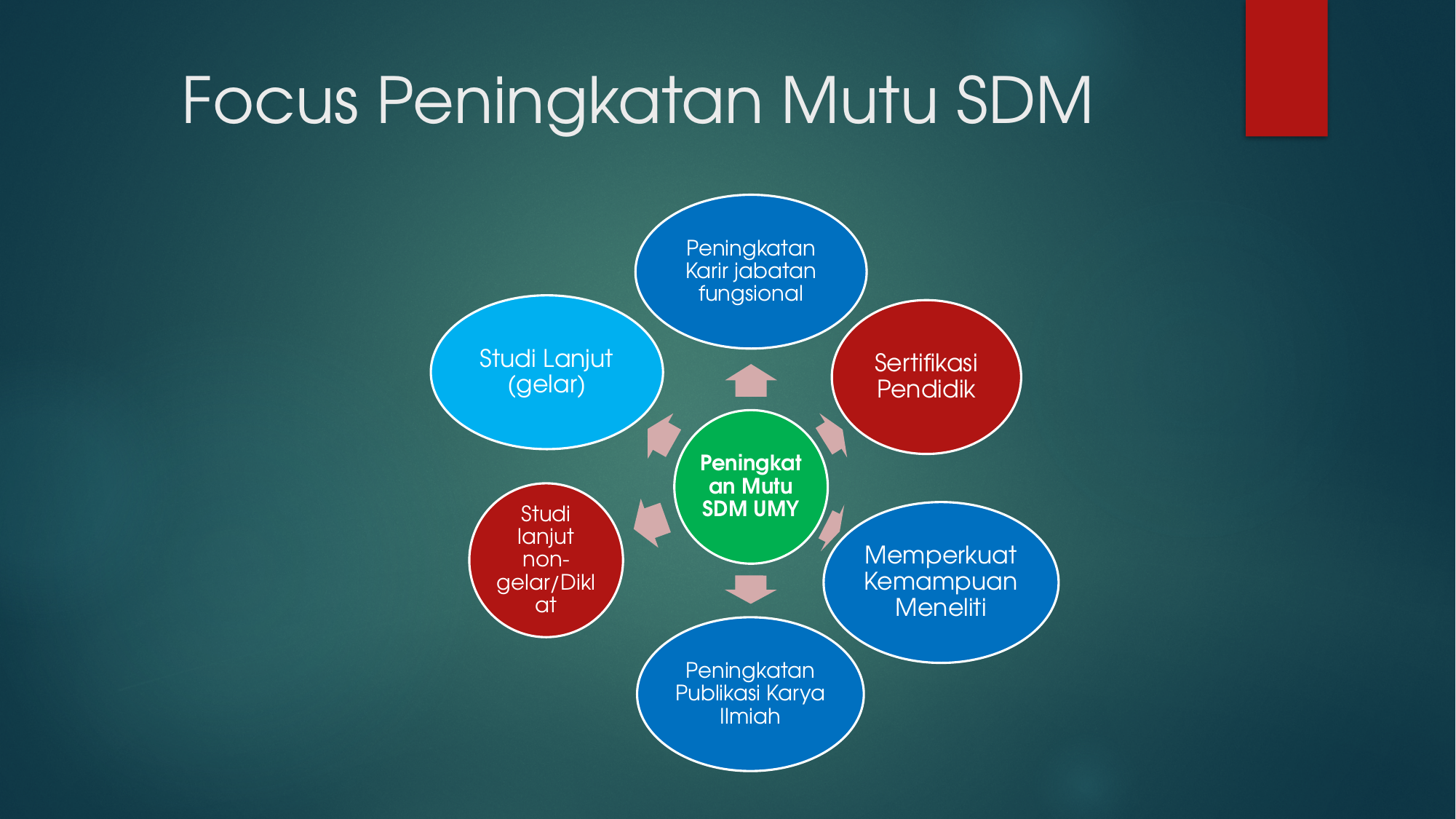

# Focus Peningkatan Mutu SDM
Peningkatan Mutu SDM UMY

Peningkatan Karir jabatan fungsional

Memperkuat Kemampuan Meneliti

Studi lanjut non-gelar/Diklat

Peningkatan Publikasi Karya Ilmiah

Studi Lanjut (gelar)

Sertifikasi Pendidik